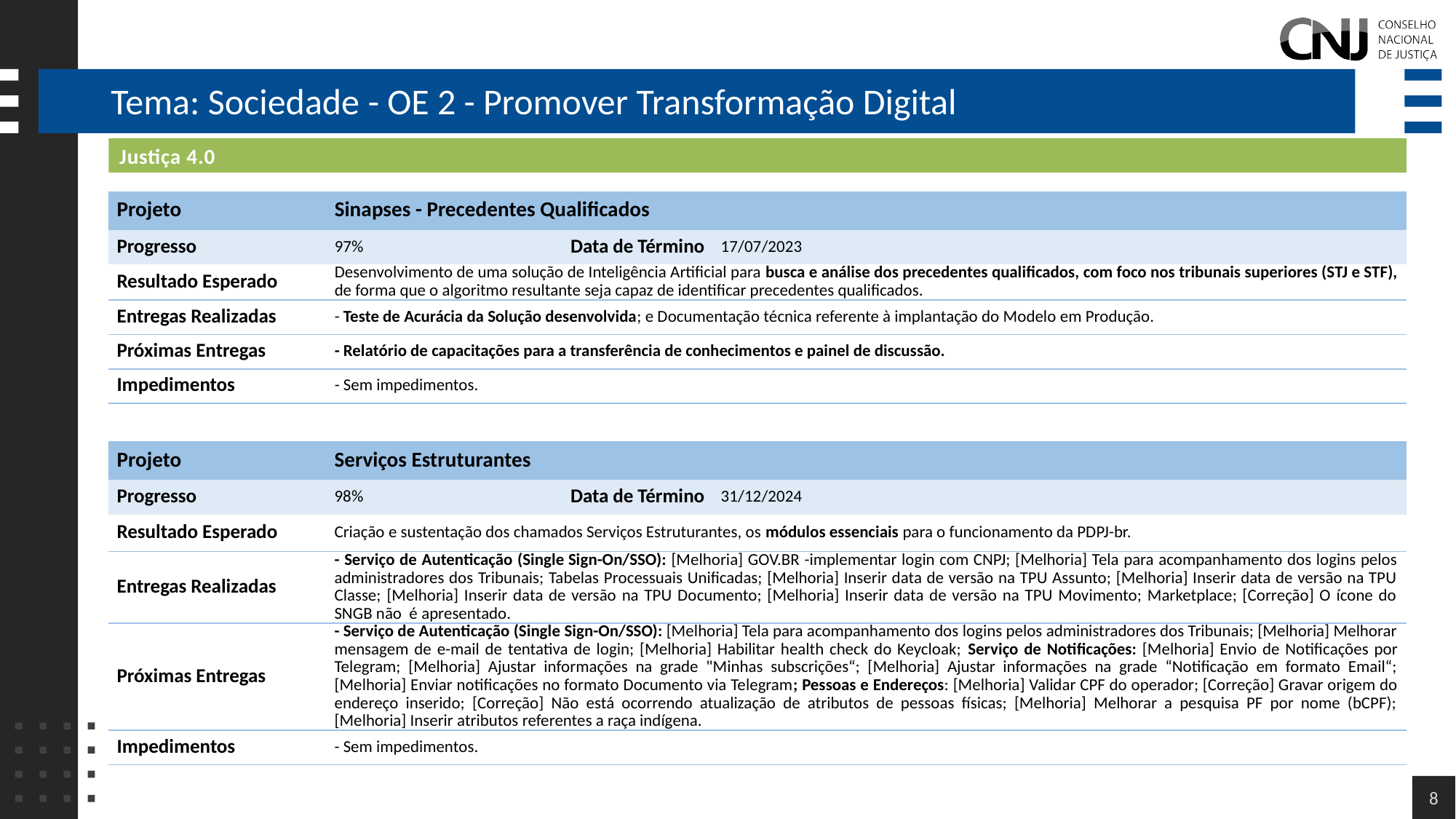

# Tema: Sociedade - OE 2 - Promover Transformação Digital
Justiça 4.0
| Projeto | Sinapses - Precedentes Qualificados |  |  |
| --- | --- | --- | --- |
| Progresso | 97% | Data de Término | 17/07/2023 |
| Resultado Esperado | Desenvolvimento de uma solução de Inteligência Artificial para busca e análise dos precedentes qualificados, com foco nos tribunais superiores (STJ e STF), de forma que o algoritmo resultante seja capaz de identificar precedentes qualificados. |  |  |
| Entregas Realizadas | - Teste de Acurácia da Solução desenvolvida; e Documentação técnica referente à implantação do Modelo em Produção. |  |  |
| Próximas Entregas | - Relatório de capacitações para a transferência de conhecimentos e painel de discussão. |  |  |
| Impedimentos | - Sem impedimentos. |  |  |
| Projeto | Serviços Estruturantes |  |  |
| --- | --- | --- | --- |
| Progresso | 98% | Data de Término | 31/12/2024 |
| Resultado Esperado | Criação e sustentação dos chamados Serviços Estruturantes, os módulos essenciais para o funcionamento da PDPJ-br. |  |  |
| Entregas Realizadas | - Serviço de Autenticação (Single Sign-On/SSO): [Melhoria] GOV.BR -implementar login com CNPJ; [Melhoria] Tela para acompanhamento dos logins pelos administradores dos Tribunais; Tabelas Processuais Unificadas; [Melhoria] Inserir data de versão na TPU Assunto; [Melhoria] Inserir data de versão na TPU Classe; [Melhoria] Inserir data de versão na TPU Documento; [Melhoria] Inserir data de versão na TPU Movimento; Marketplace; [Correção] O ícone do SNGB não é apresentado. |  |  |
| Próximas Entregas | - Serviço de Autenticação (Single Sign-On/SSO): [Melhoria] Tela para acompanhamento dos logins pelos administradores dos Tribunais; [Melhoria] Melhorar mensagem de e-mail de tentativa de login; [Melhoria] Habilitar health check do Keycloak; Serviço de Notificações: [Melhoria] Envio de Notificações por Telegram; [Melhoria] Ajustar informações na grade "Minhas subscrições“; [Melhoria] Ajustar informações na grade “Notificação em formato Email“; [Melhoria] Enviar notificações no formato Documento via Telegram; Pessoas e Endereços: [Melhoria] Validar CPF do operador; [Correção] Gravar origem do endereço inserido; [Correção] Não está ocorrendo atualização de atributos de pessoas físicas; [Melhoria] Melhorar a pesquisa PF por nome (bCPF); [Melhoria] Inserir atributos referentes a raça indígena. |  |  |
| Impedimentos | - Sem impedimentos. |  |  |
8